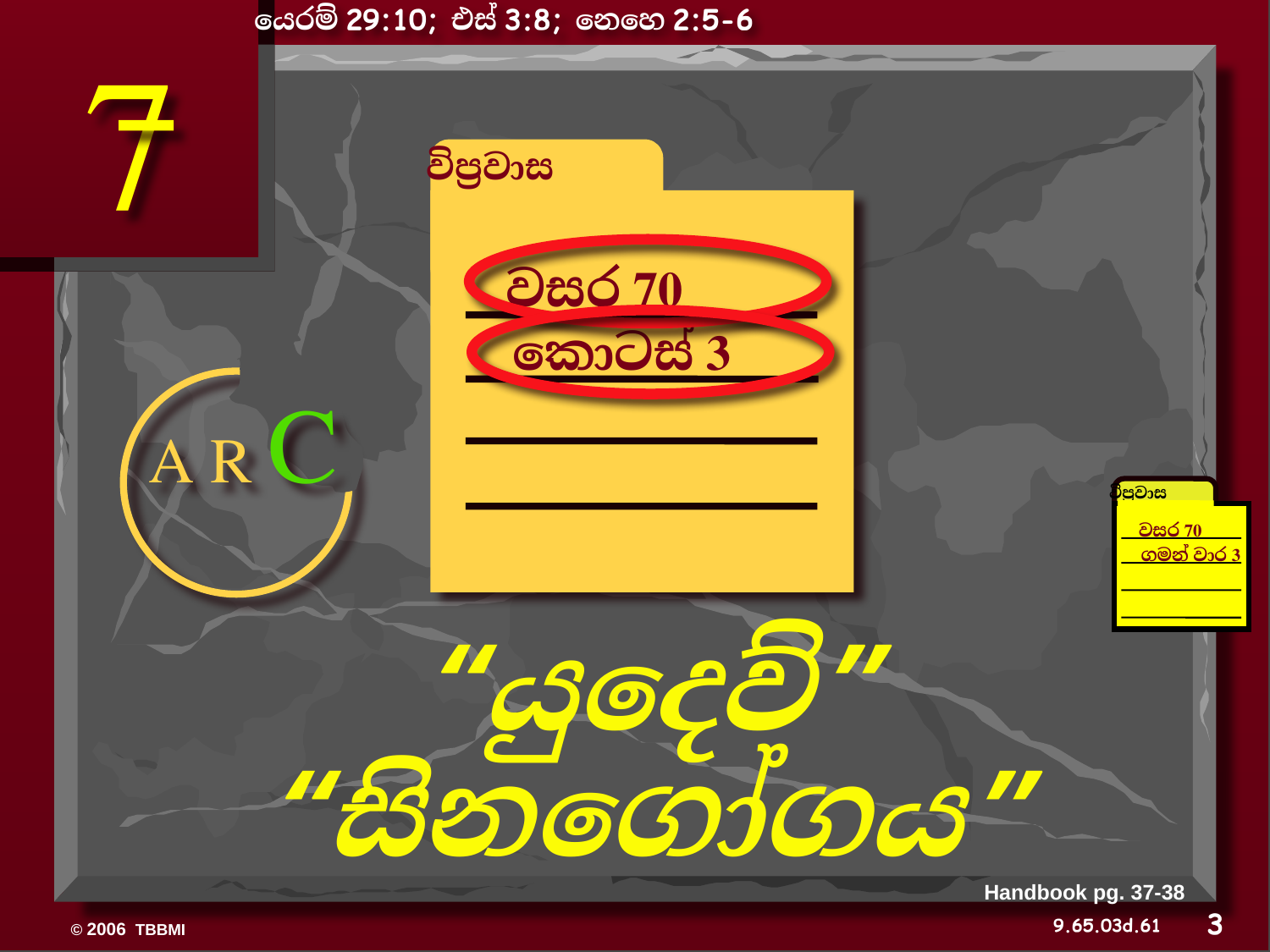

යෙරම් 29:10; එස් 3:8; නෙහෙ 2:5-6

7

විප්‍රවාස

වසර 70

කොටස් 3

A R C

විප්‍රවාස

වසර 70
ගමන් වාර 3

“යුදෙව්”
“සිනගෝගය”

Handbook pg. 37-38
3
61